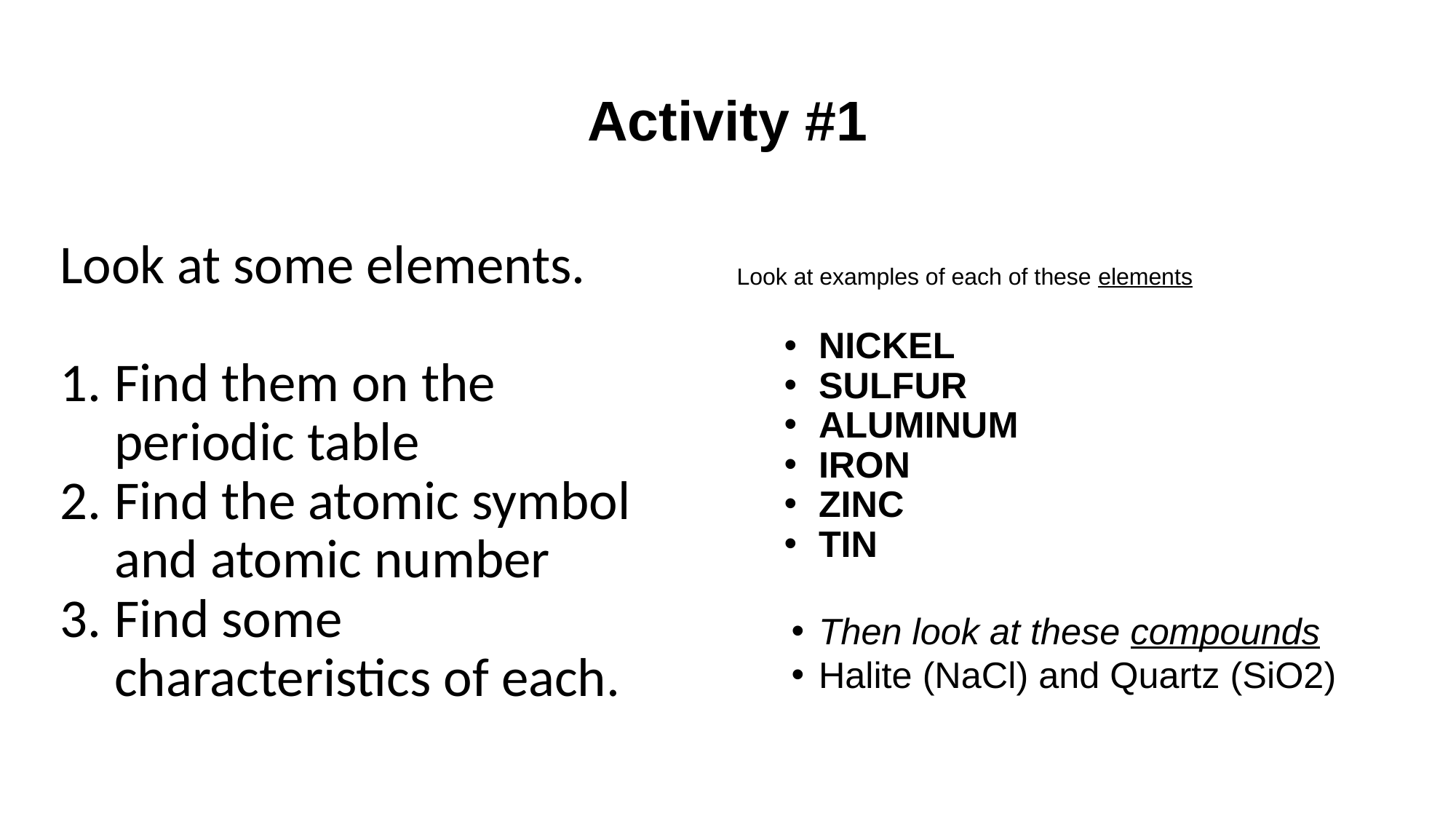

# Activity #1
Look at some elements.

Find them on the periodic table
Find the atomic symbol and atomic number
Find some characteristics of each.

Look at examples of each of these elements

NICKEL
SULFUR
ALUMINUM
IRON
ZINC
TIN

Then look at these compounds
Halite (NaCl) and Quartz (SiO2)